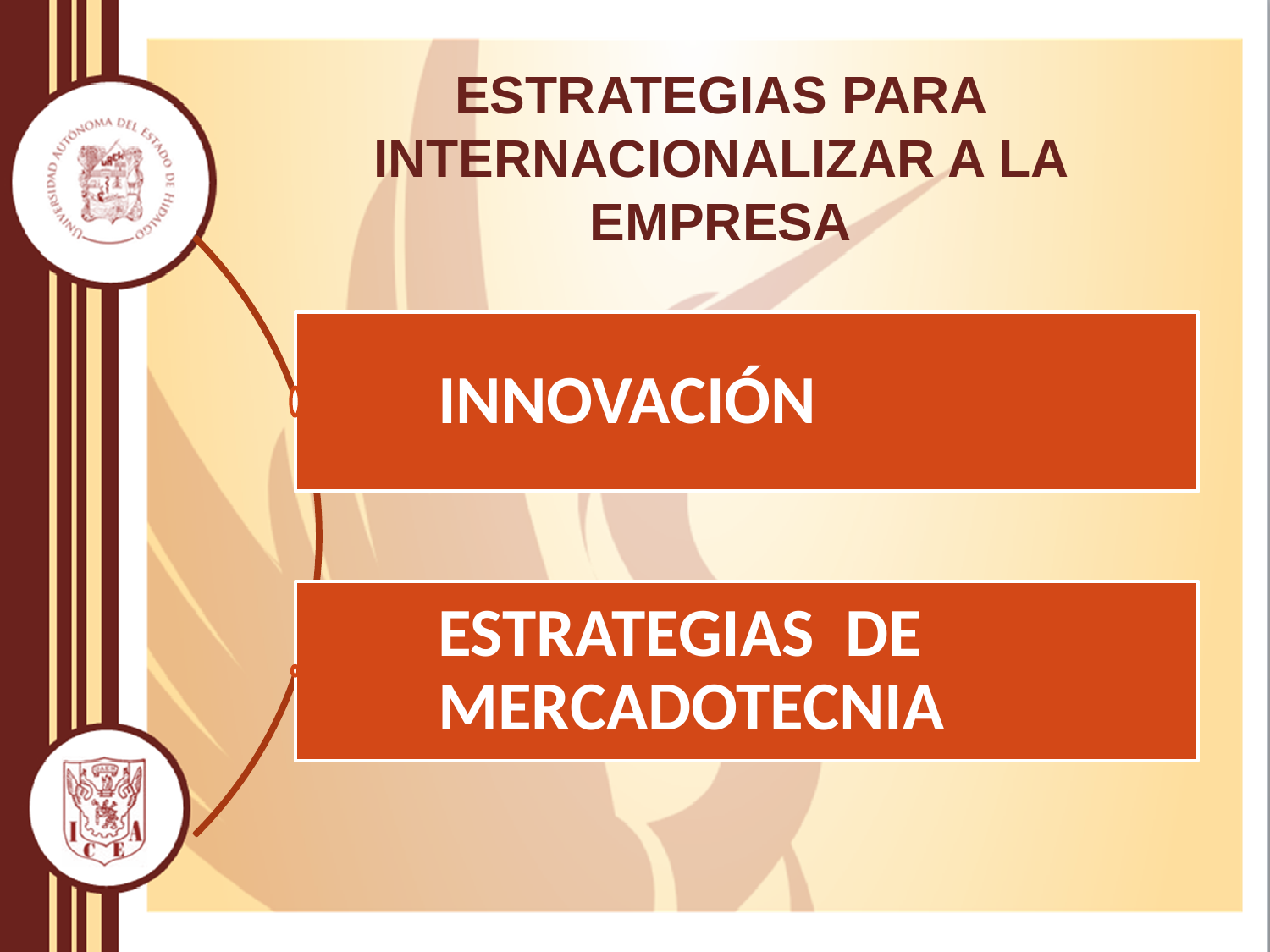

# ESTRATEGIAS PARA INTERNACIONALIZAR A LA EMPRESA
INNOVACIÓN
ESTRATEGIAS  DE MERCADOTECNIA